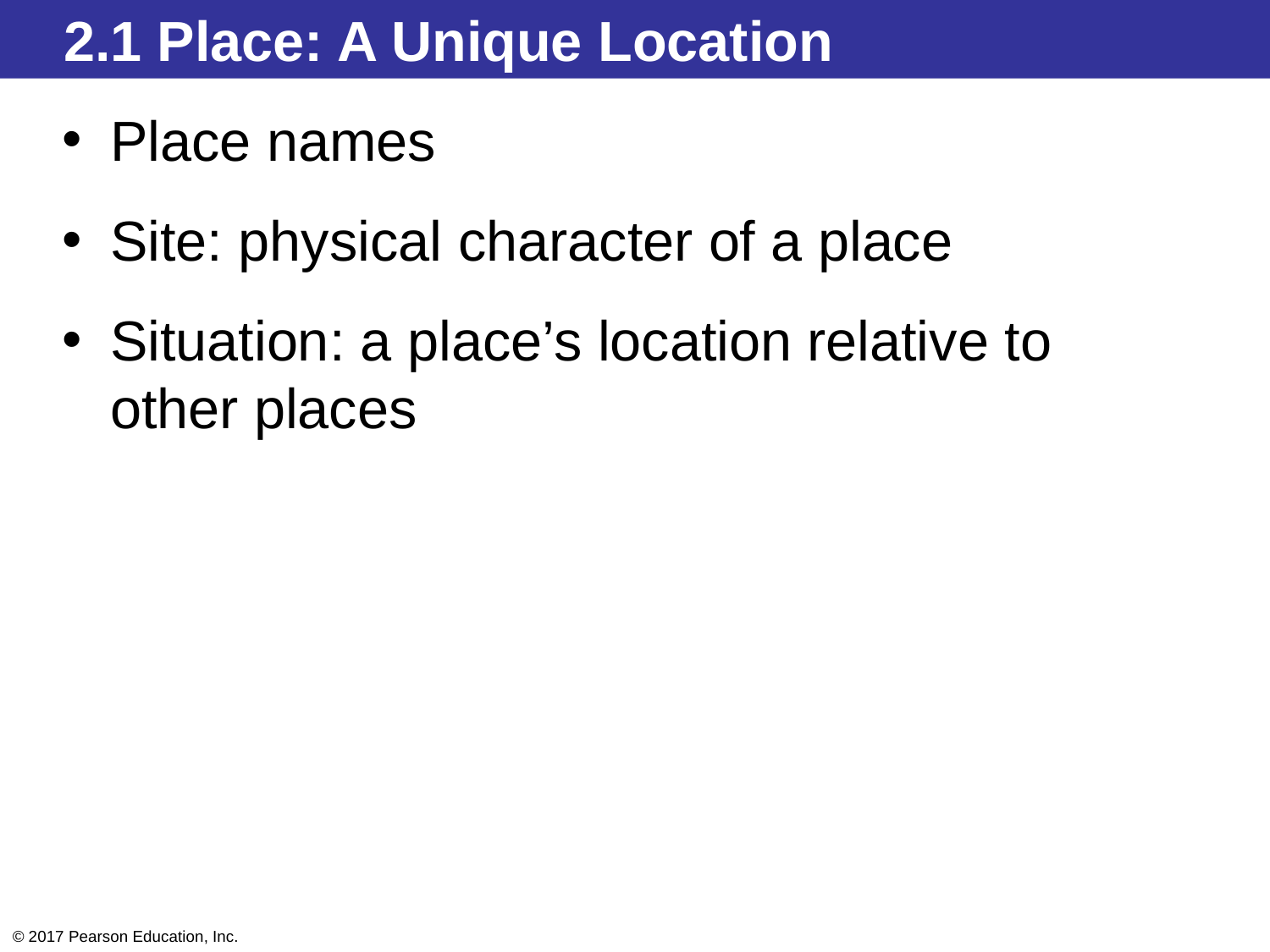

2.1 Place: A Unique Location
Place names
Site: physical character of a place
Situation: a place’s location relative to other places